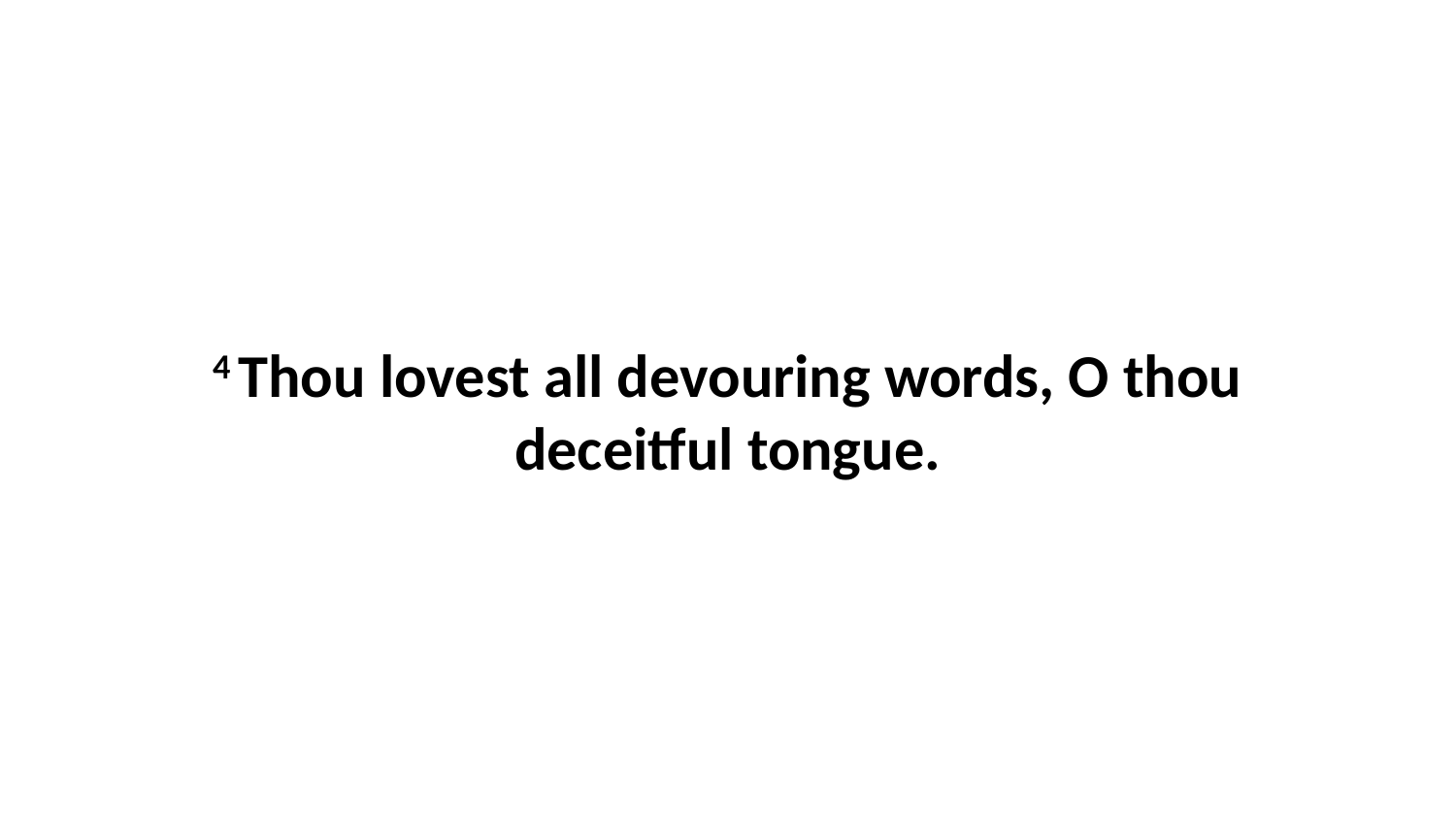

4 Thou lovest all devouring words, O thou deceitful tongue.